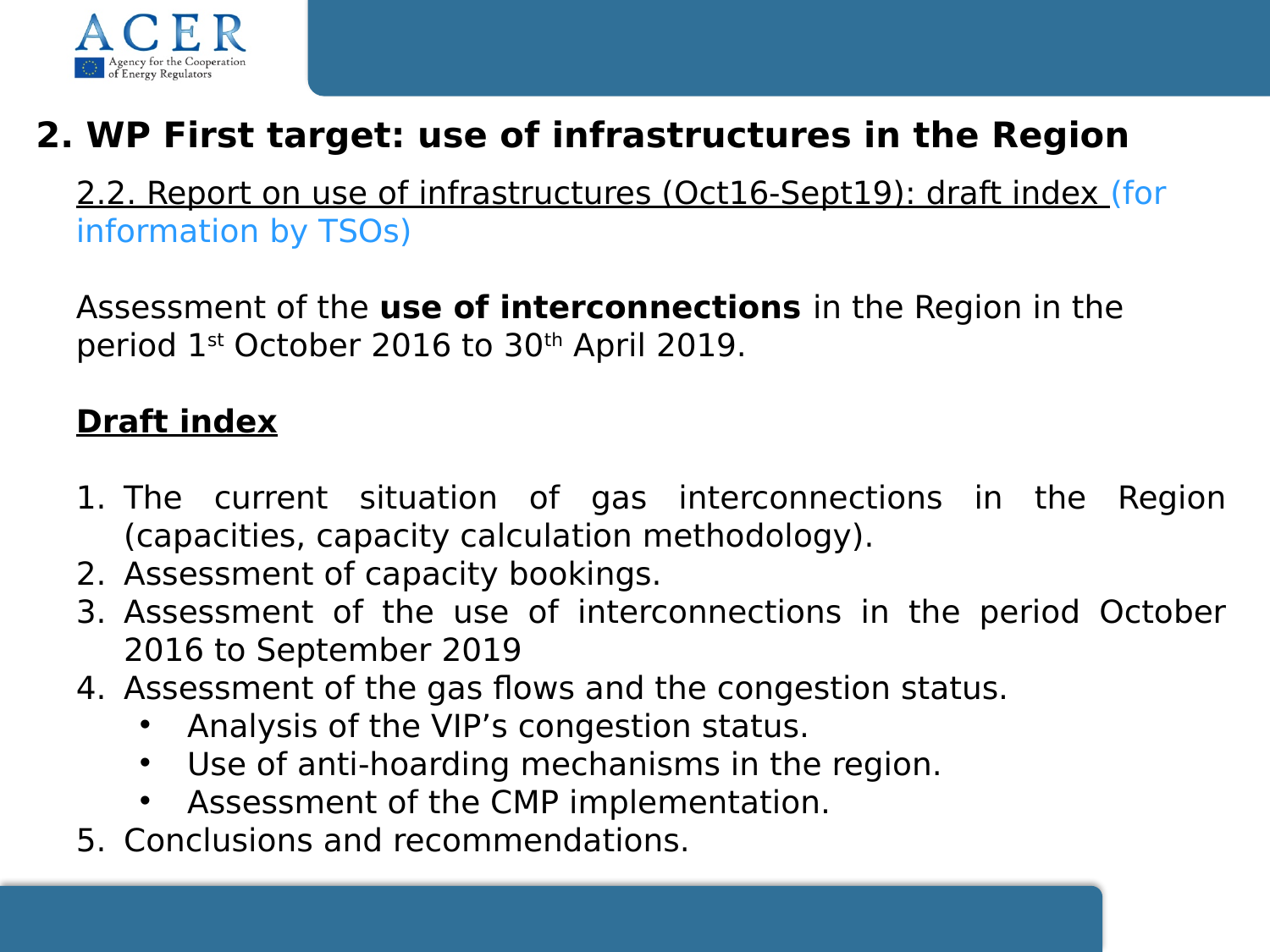

2. WP First target: use of infrastructures in the Region

2.2. Report on use of infrastructures (Oct16-Sept19): draft index (for information by TSOs)

Assessment of the use of interconnections in the Region in the period 1st October 2016 to 30th April 2019.

Draft index

The current situation of gas interconnections in the Region (capacities, capacity calculation methodology).
Assessment of capacity bookings.
Assessment of the use of interconnections in the period October 2016 to September 2019
Assessment of the gas flows and the congestion status.
Analysis of the VIP’s congestion status.
Use of anti-hoarding mechanisms in the region.
Assessment of the CMP implementation.
Conclusions and recommendations.